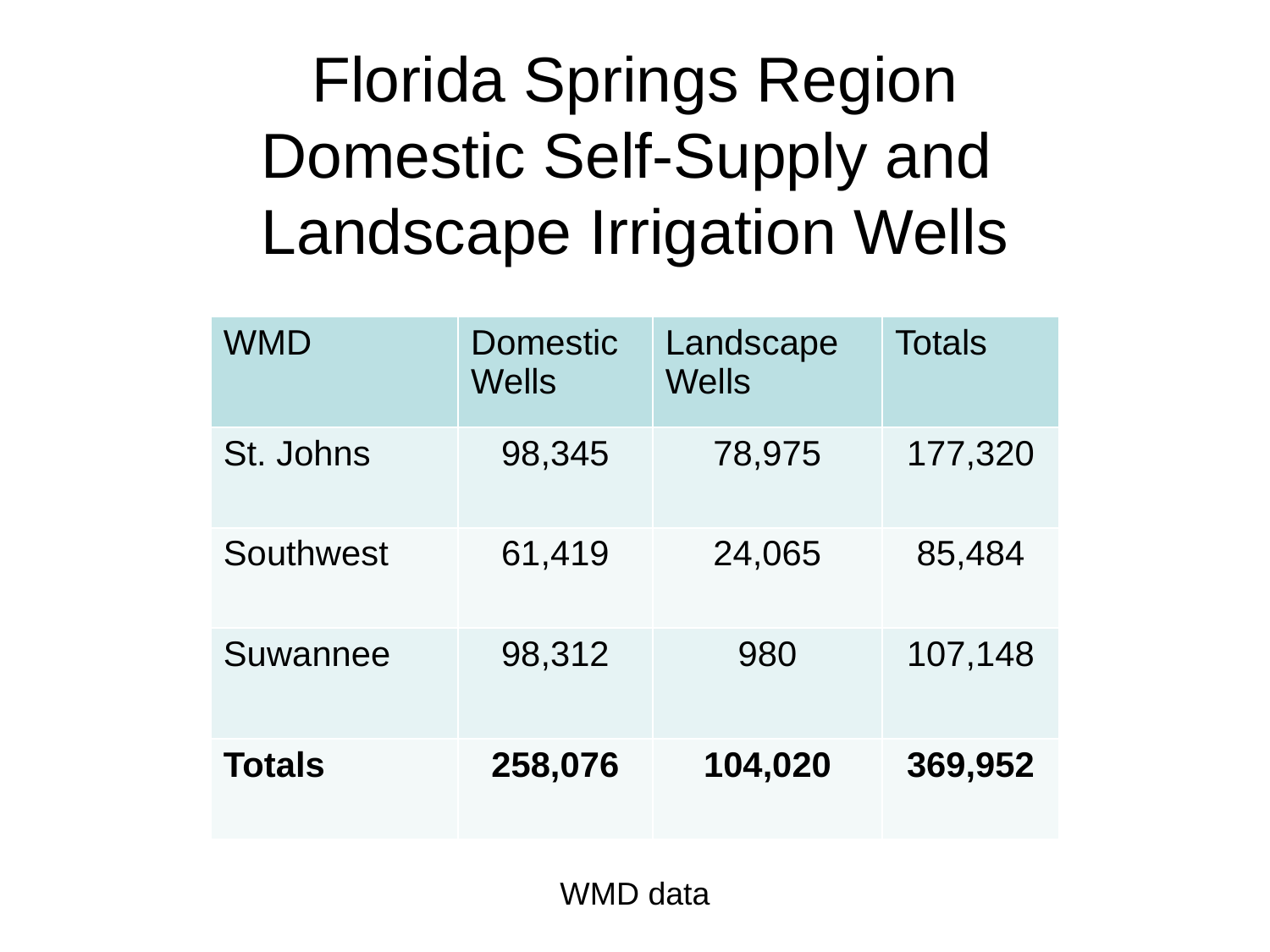

Florida Springs Region
Domestic Self-Supply and
Landscape Irrigation Wells
| WMD | Domestic Wells | Landscape Wells | Totals |
| --- | --- | --- | --- |
| St. Johns | 98,345 | 78,975 | 177,320 |
| Southwest | 61,419 | 24,065 | 85,484 |
| Suwannee | 98,312 | 980 | 107,148 |
| Totals | 258,076 | 104,020 | 369,952 |
WMD data